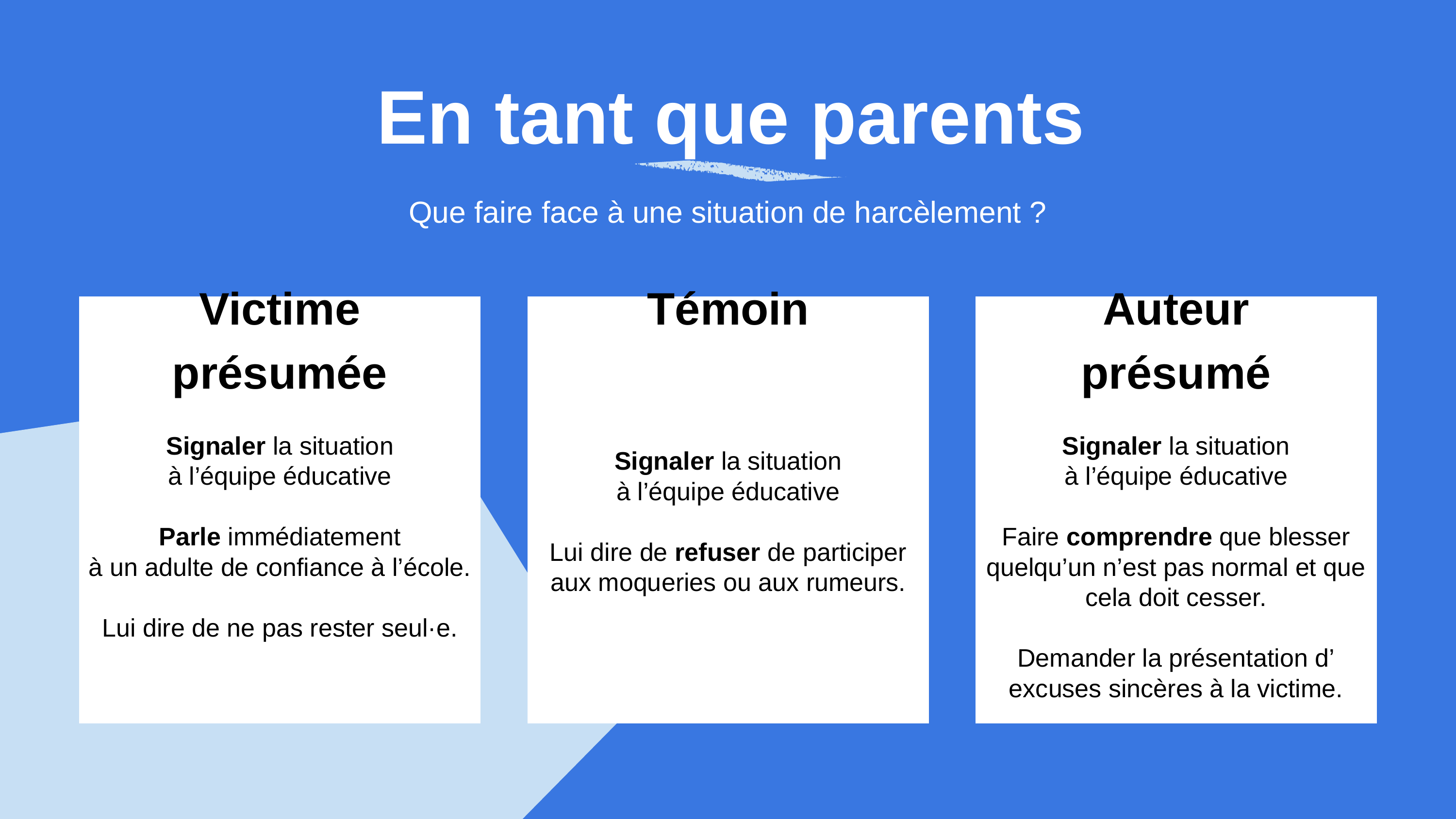

En tant que parents

Que faire face à une situation de harcèlement ?
Victime présumée
Témoin
Auteur présumé

Signaler la situation
à l’équipe éducative

Parle immédiatement
à un adulte de confiance à l’école.

Lui dire de ne pas rester seul·e.

Signaler la situation
à l’équipe éducative

Lui dire de refuser de participer aux moqueries ou aux rumeurs.

Signaler la situation
à l’équipe éducative

Faire comprendre que blesser quelqu’un n’est pas normal et que cela doit cesser.

Demander la présentation d’
excuses sincères à la victime.